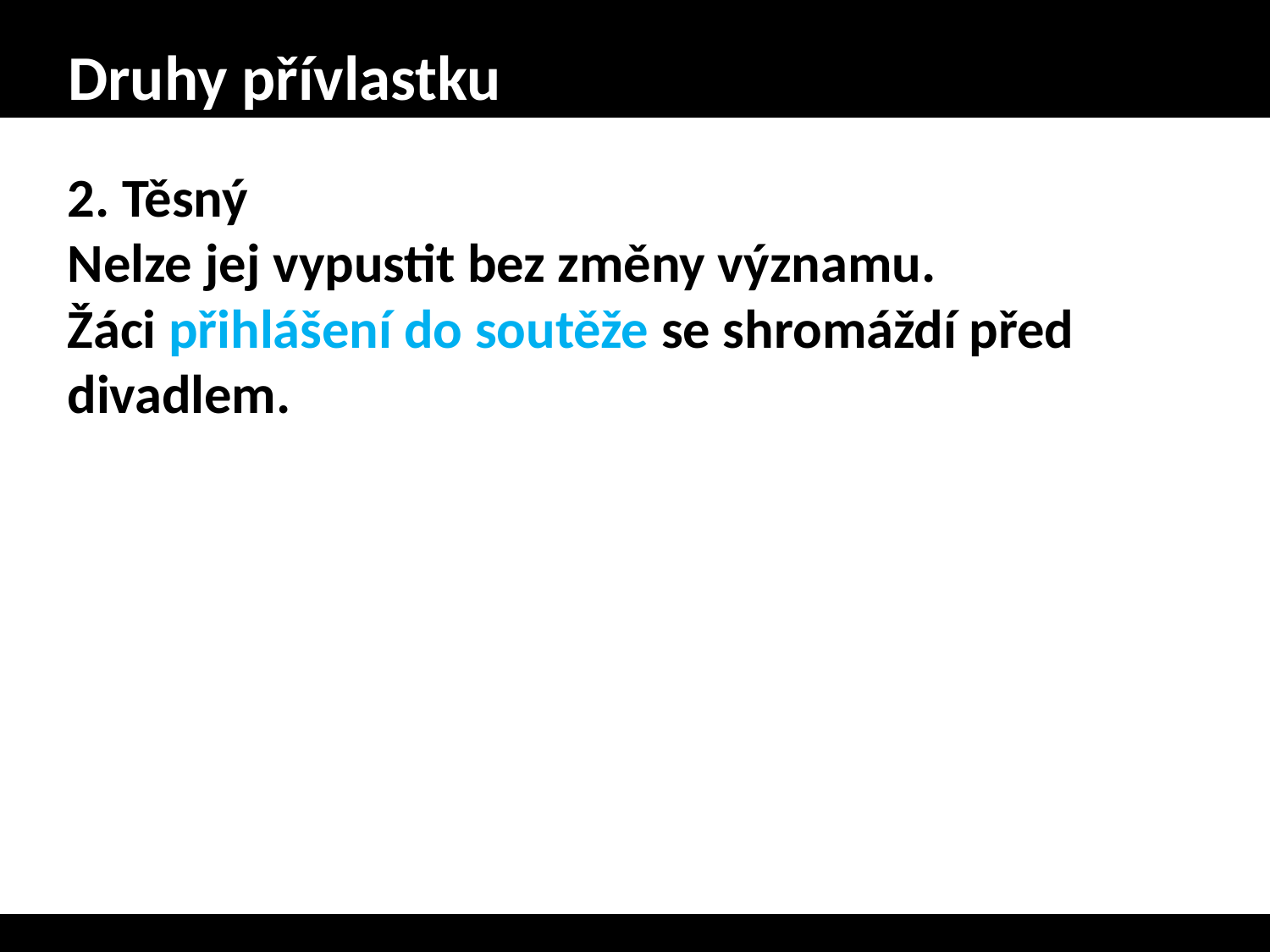

# Druhy přívlastku

2. Těsný
Nelze jej vypustit bez změny významu.
Žáci přihlášení do soutěže se shromáždí před divadlem.